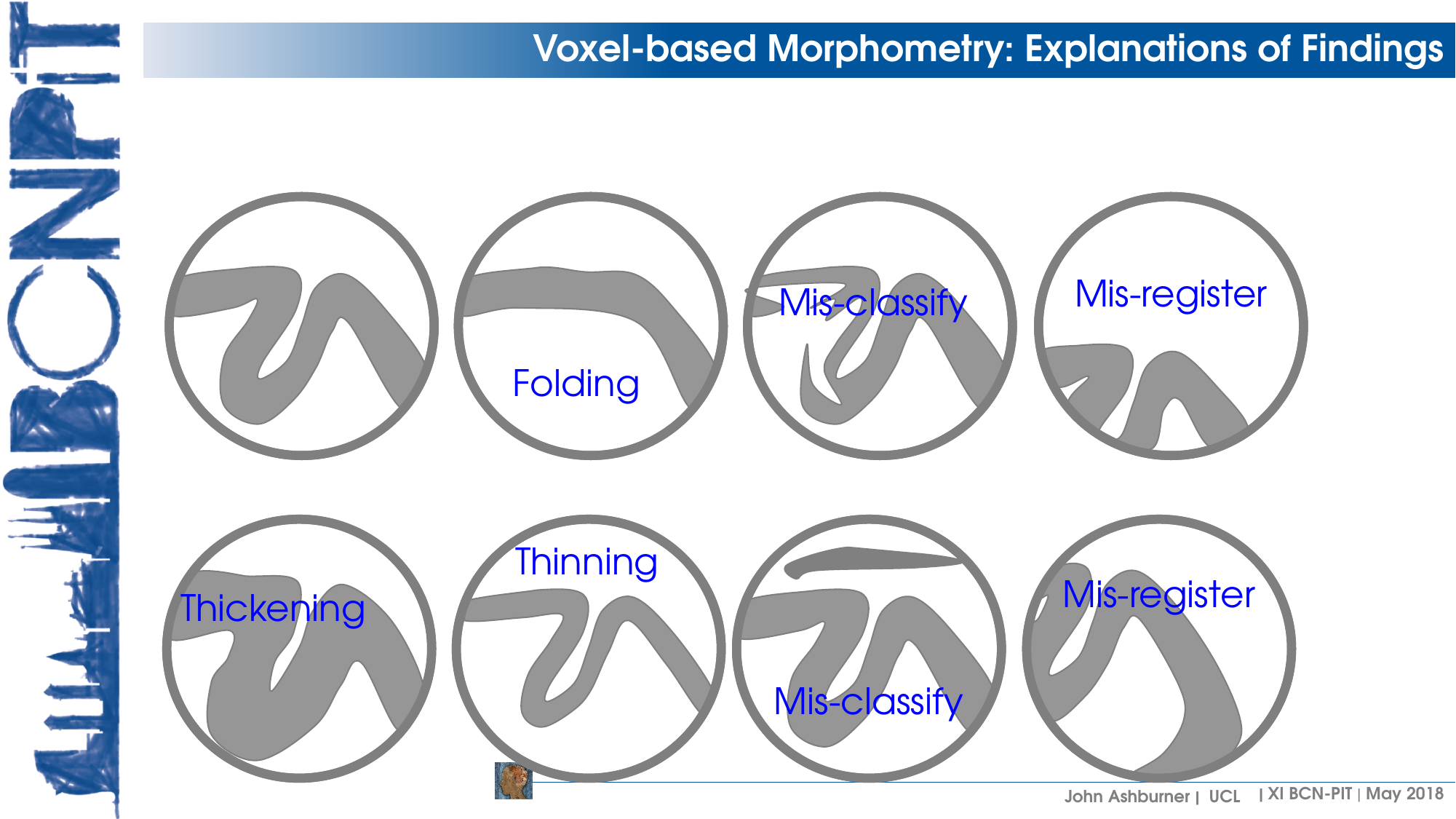

# Voxel-based Morphometry: Explanations of Findings

Folding

Mis-classify

Mis-register

Thickening

Thinning

Mis-classify

Mis-register
John Ashburner |  UCL